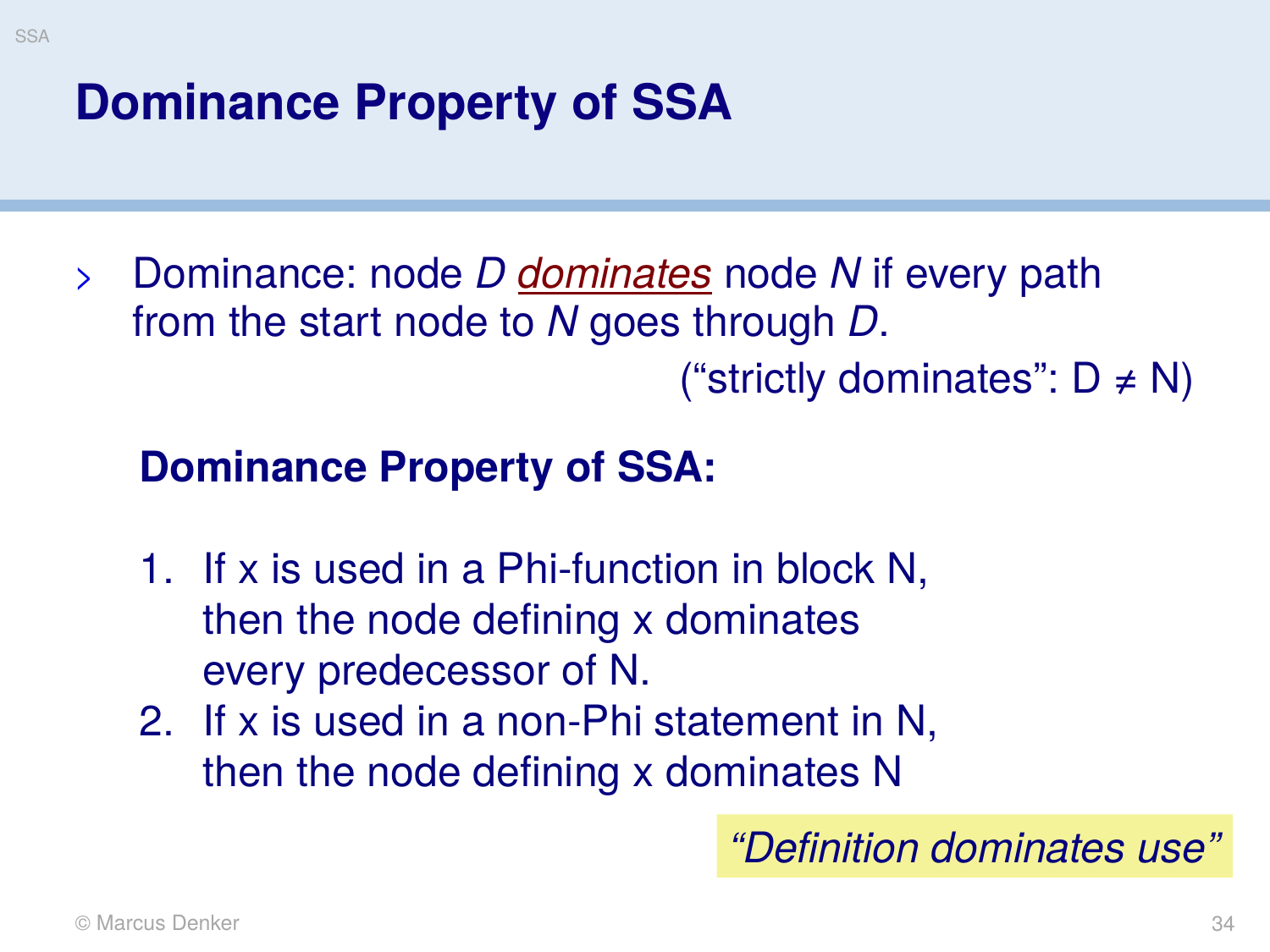

SSA
# Dominance Property of SSA
Dominance: node D dominates node N if every path from the start node to N goes through D.
(“strictly dominates”: D ≠ N)
Dominance Property of SSA:

If x is used in a Phi-function in block N, then the node defining x dominates every predecessor of N.
If x is used in a non-Phi statement in N, then the node defining x dominates N
“Definition dominates use”
© Marcus Denker
34